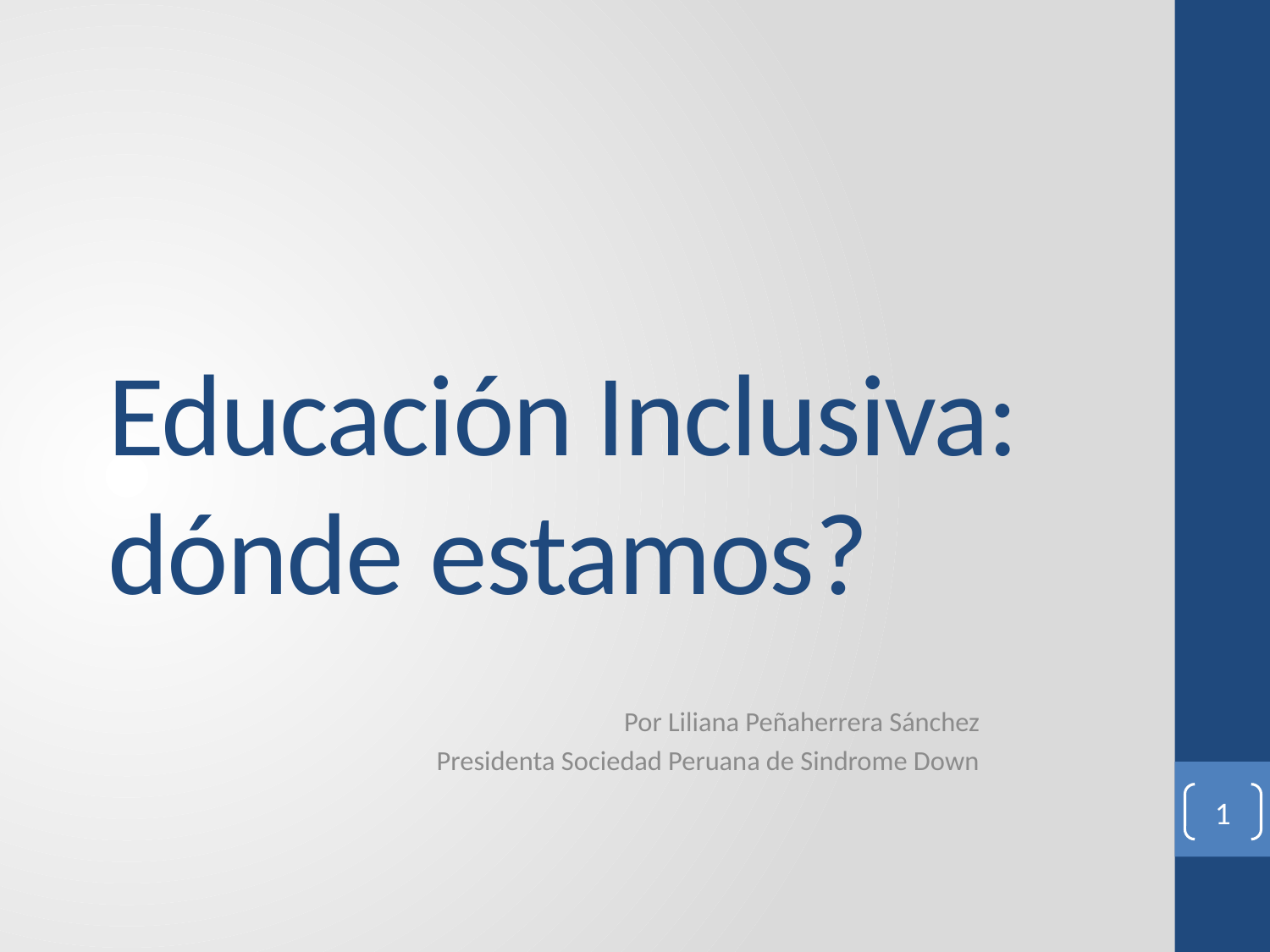

# Educación Inclusiva: dónde estamos?
			Por Liliana Peñaherrera Sánchez
Presidenta Sociedad Peruana de Sindrome Down
1